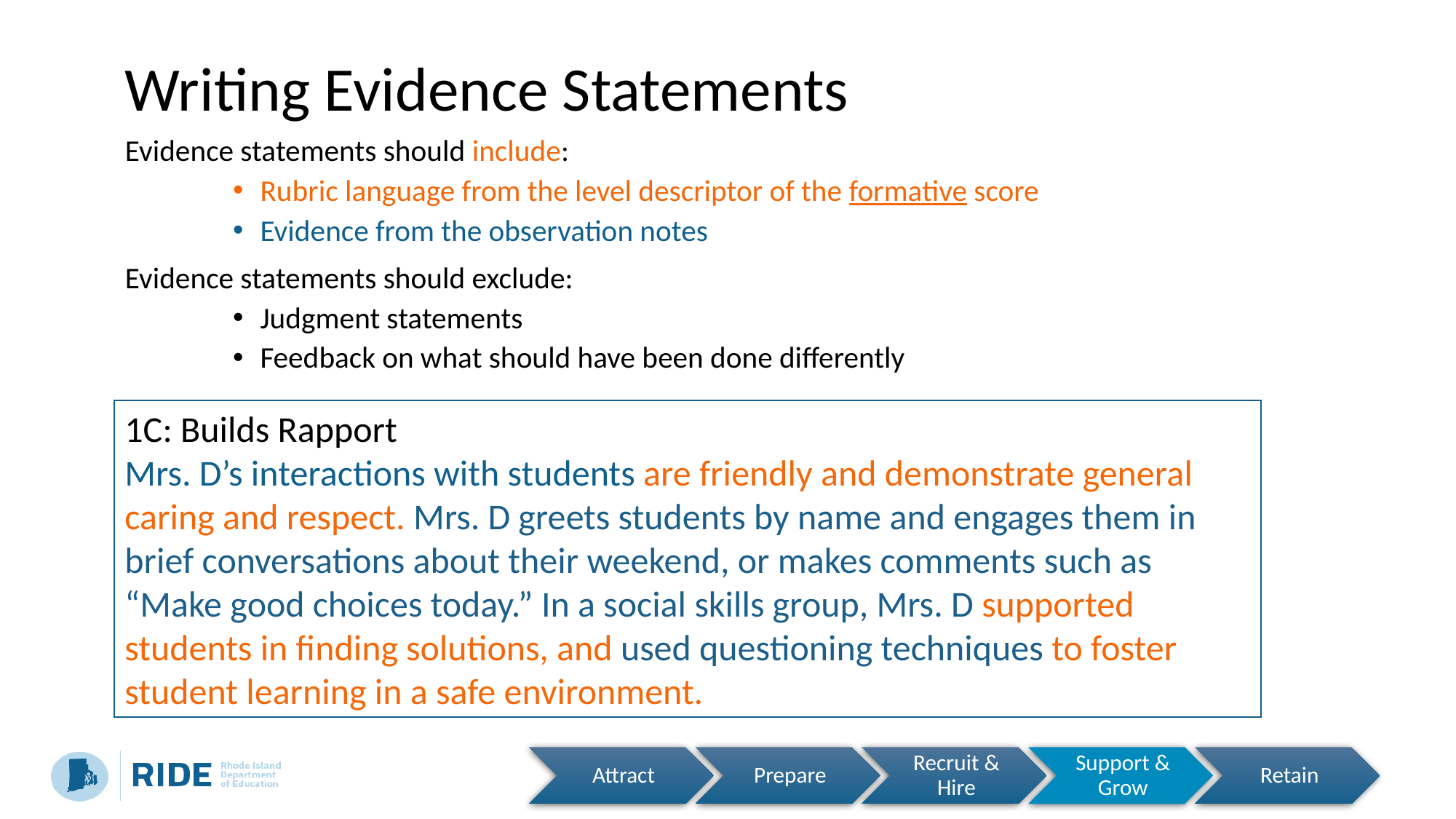

# Writing Evidence Statements
Evidence statements should include:
Rubric language from the level descriptor of the formative score
Evidence from the observation notes
Evidence statements should exclude:
Judgment statements
Feedback on what should have been done differently

1C: Builds Rapport
Mrs. D’s interactions with students are friendly and demonstrate general caring and respect. Mrs. D greets students by name and engages them in brief conversations about their weekend, or makes comments such as “Make good choices today.” In a social skills group, Mrs. D supported students in finding solutions, and used questioning techniques to foster student learning in a safe environment.